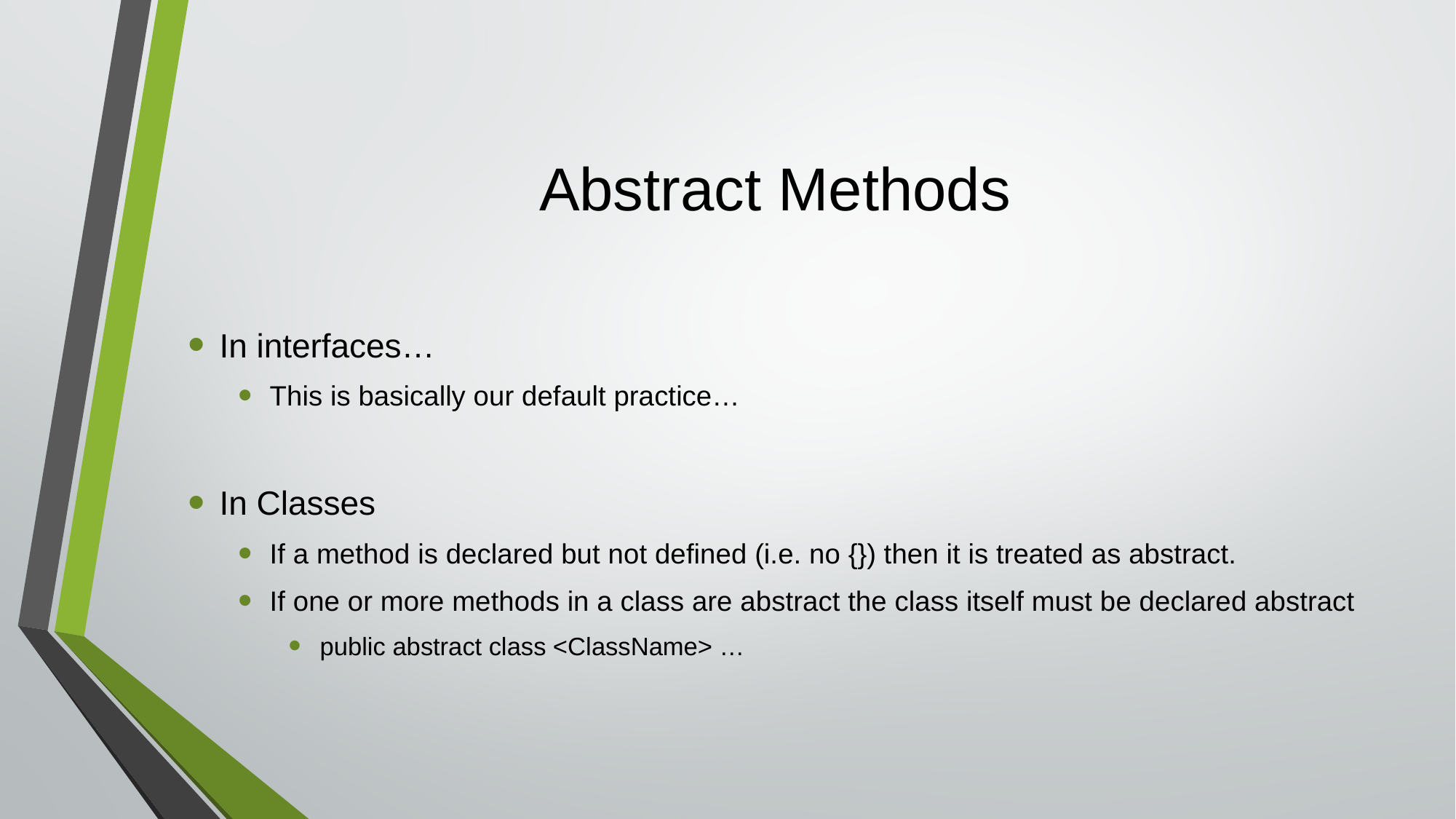

# Abstract Methods
In interfaces…
This is basically our default practice…

In Classes
If a method is declared but not defined (i.e. no {}) then it is treated as abstract.
If one or more methods in a class are abstract the class itself must be declared abstract
public abstract class <ClassName> …